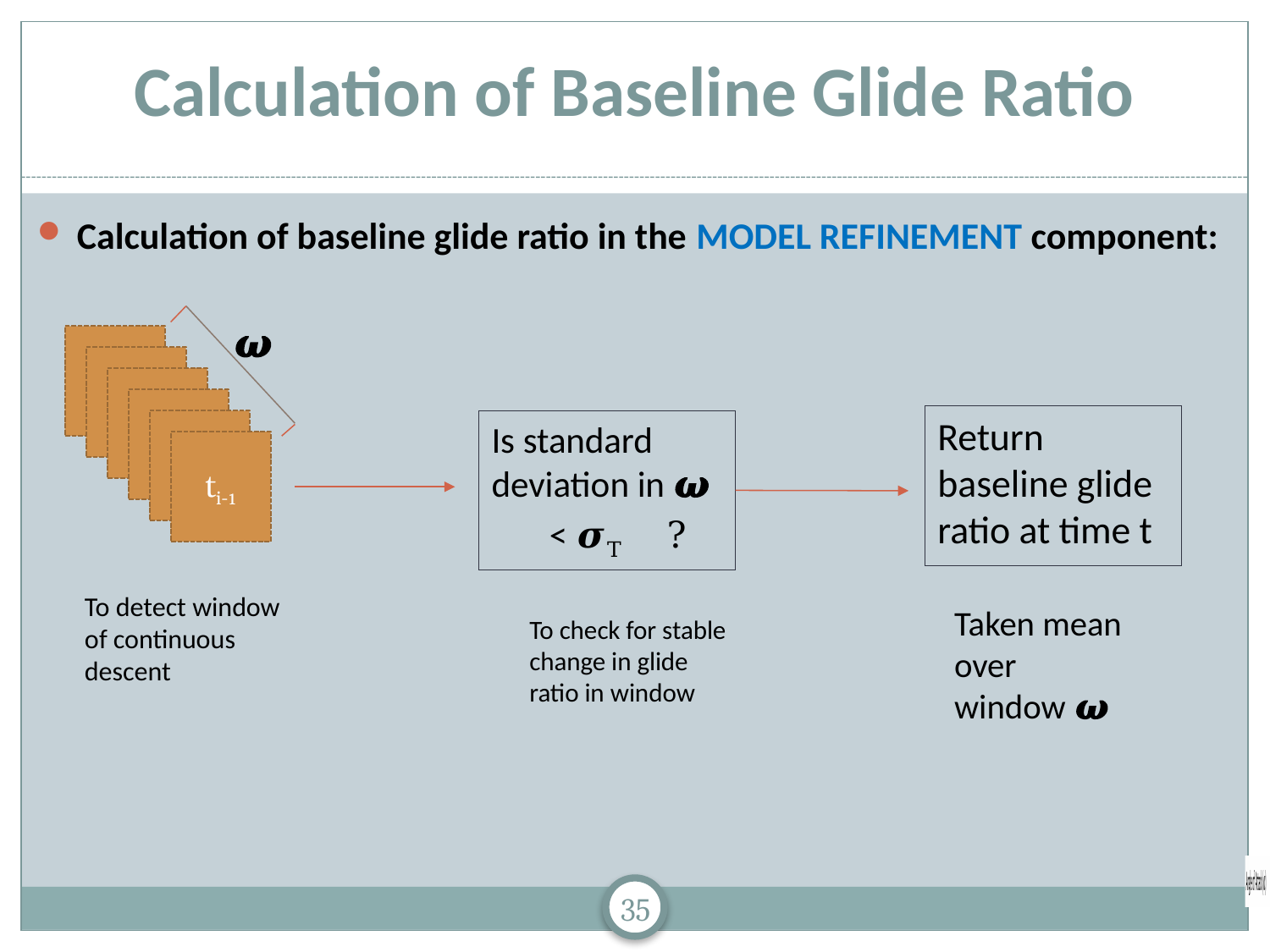

# Calculation of Baseline Glide Ratio
Calculation of baseline glide ratio in the MODEL REFINEMENT component:
𝝎

Return baseline glide ratio at time t

Is standard deviation in 𝝎
       < 𝝈T      ?
ti-1
To detect window of continuous descent
Taken mean over window 𝝎
To check for stable change in glide ratio in window

35